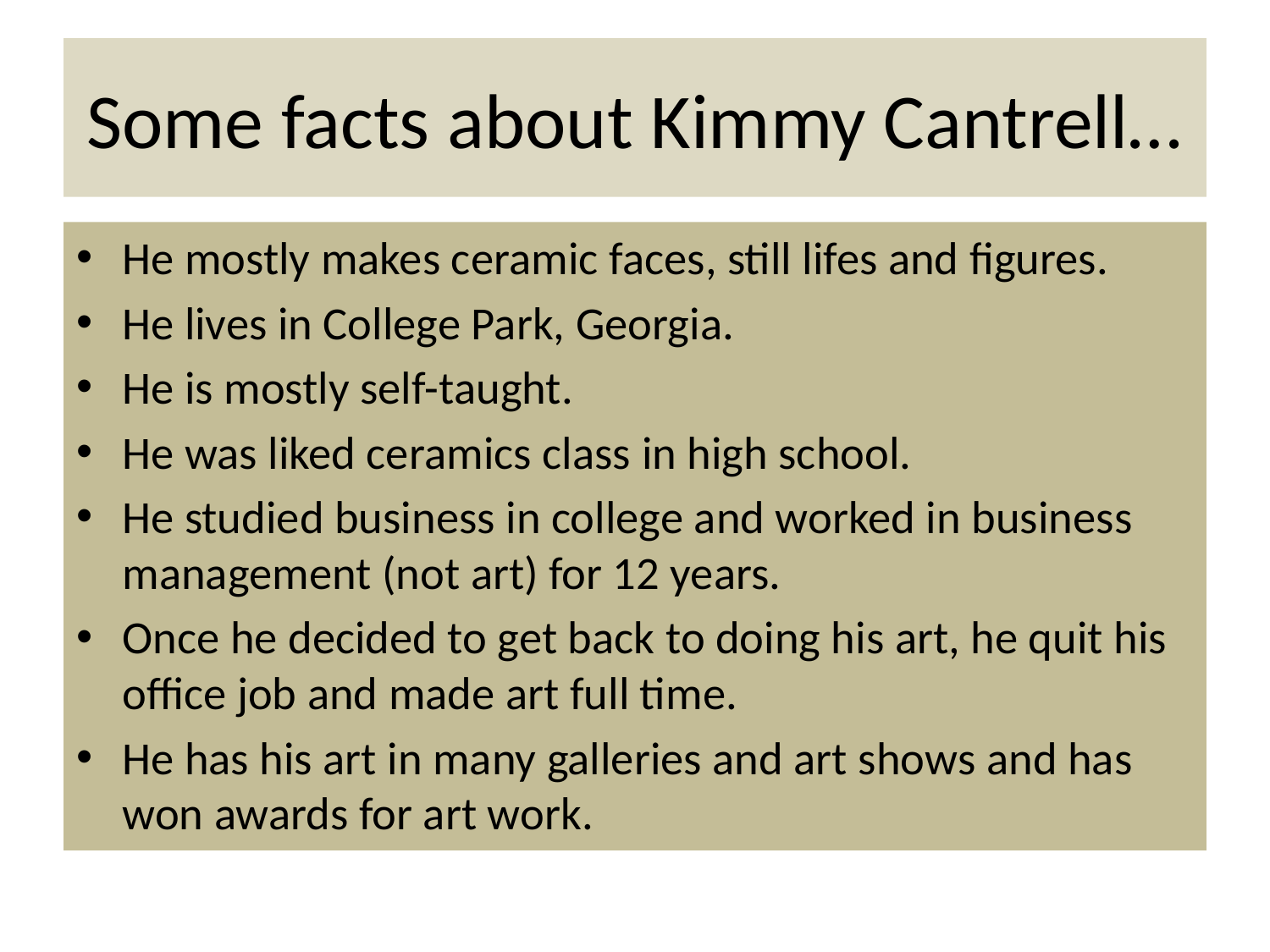

# Some facts about Kimmy Cantrell…
He mostly makes ceramic faces, still lifes and figures.
He lives in College Park, Georgia.
He is mostly self-taught.
He was liked ceramics class in high school.
He studied business in college and worked in business management (not art) for 12 years.
Once he decided to get back to doing his art, he quit his office job and made art full time.
He has his art in many galleries and art shows and has won awards for art work.